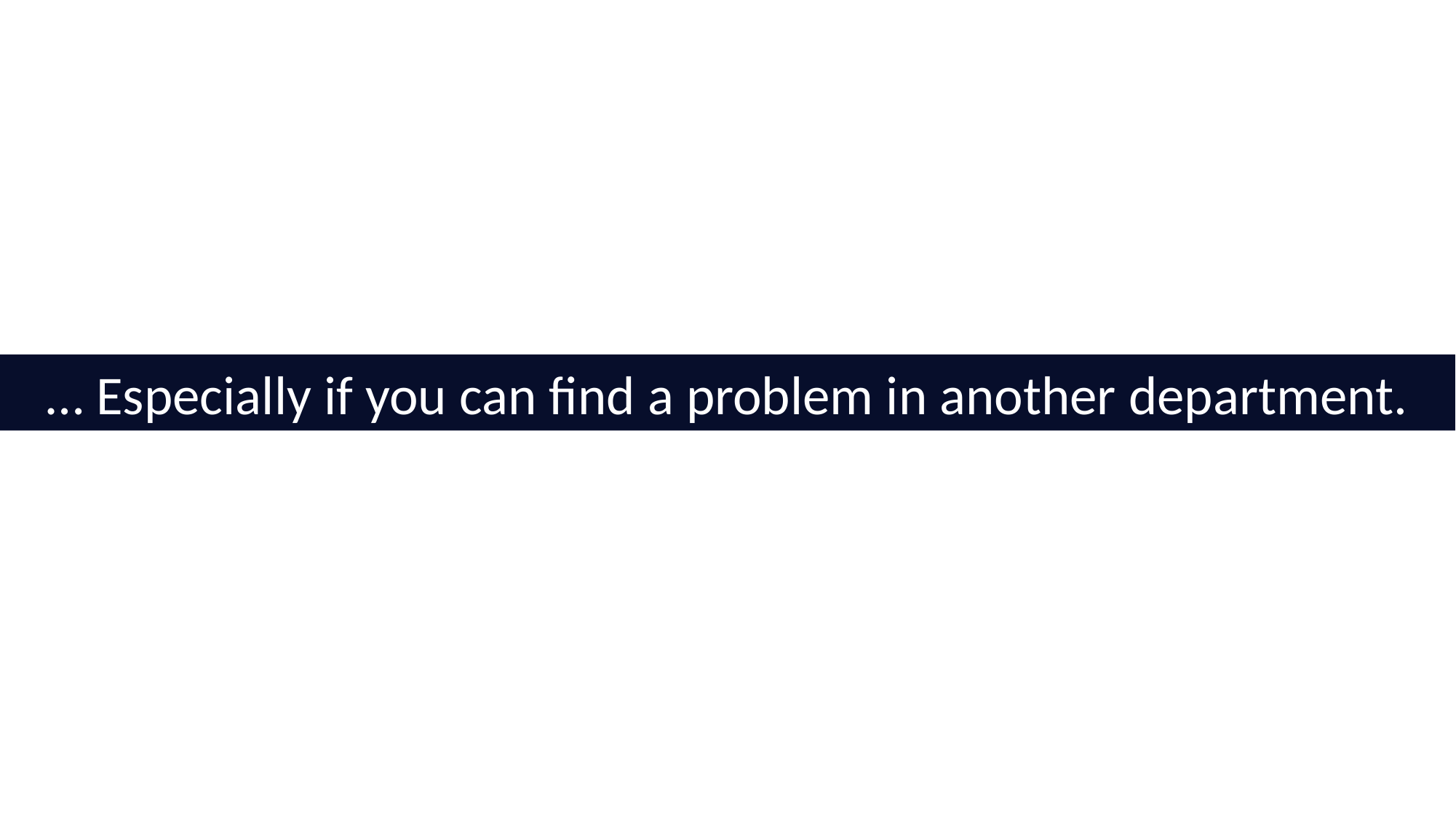

… Especially if you can find a problem in another department.